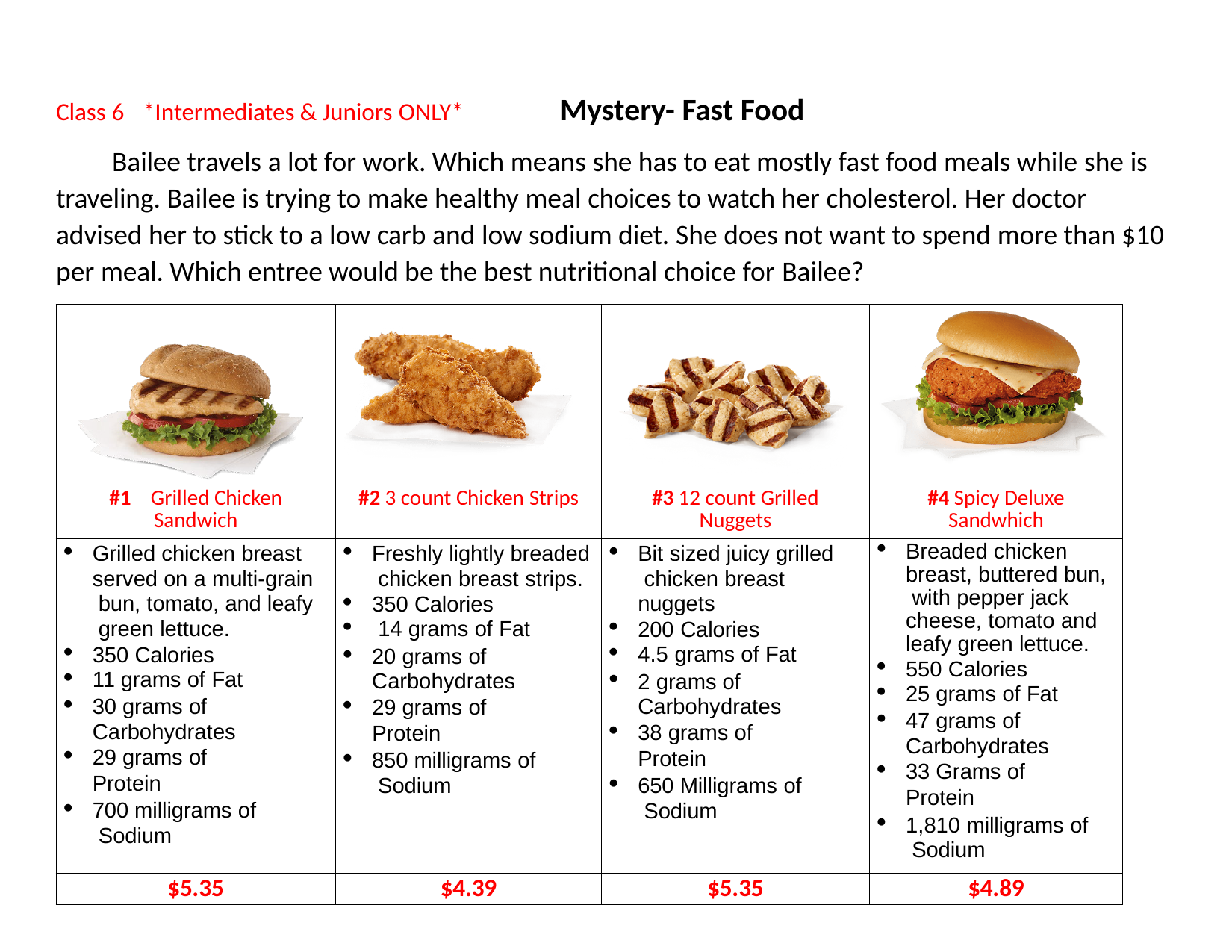

# Mystery- Fast Food
Class 6	*Intermediates & Juniors ONLY*
Bailee travels a lot for work. Which means she has to eat mostly fast food meals while she is  traveling. Bailee is trying to make healthy meal choices to watch her cholesterol. Her doctor  advised her to stick to a low carb and low sodium diet. She does not want to spend more than $10  per meal. Which entree would be the best nutritional choice for Bailee?
|  |  |  |  |
| --- | --- | --- | --- |
| #1 Grilled Chicken Sandwich | #2 3 count Chicken Strips | #3 12 count Grilled Nuggets | #4 Spicy Deluxe Sandwhich |
| Grilled chicken breast served on a multi-grain bun, tomato, and leafy green lettuce. 350 Calories 11 grams of Fat 30 grams of Carbohydrates 29 grams of Protein 700 milligrams of Sodium | Freshly lightly breaded chicken breast strips. 350 Calories 14 grams of Fat 20 grams of Carbohydrates 29 grams of Protein 850 milligrams of Sodium | Bit sized juicy grilled chicken breast nuggets 200 Calories 4.5 grams of Fat 2 grams of Carbohydrates 38 grams of Protein 650 Milligrams of Sodium | Breaded chicken breast, buttered bun, with pepper jack cheese, tomato and leafy green lettuce. 550 Calories 25 grams of Fat 47 grams of Carbohydrates 33 Grams of Protein 1,810 milligrams of Sodium |
| $5.35 | $4.39 | $5.35 | $4.89 |